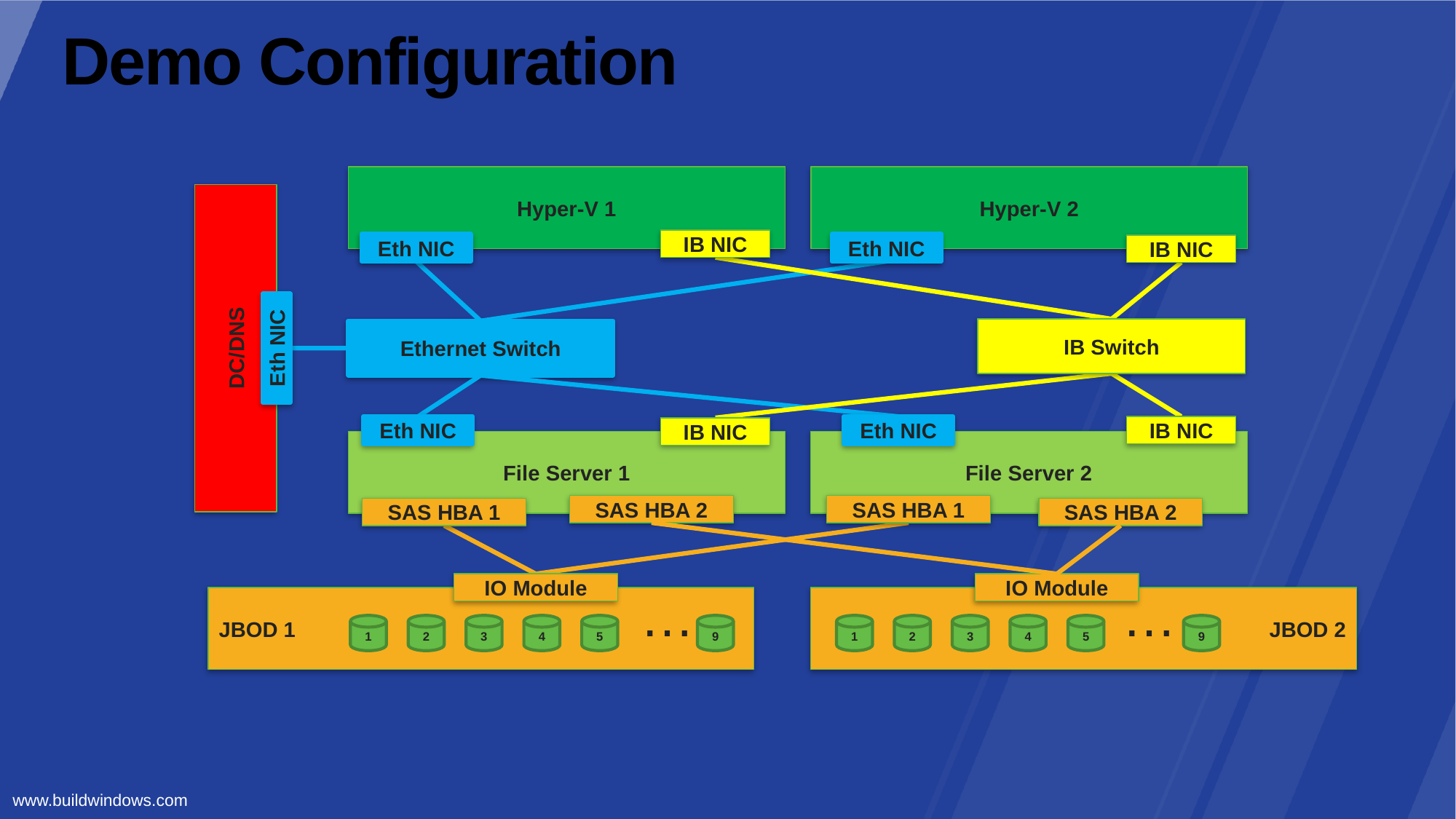

# Demo Configuration
Hyper-V 1
Hyper-V 2
IB NIC
Eth NIC
Eth NIC
IB NIC
DC/DNS
IB Switch
Ethernet Switch
Eth NIC
Eth NIC
Eth NIC
IB NIC
IB NIC
File Server 1
File Server 2
SAS HBA 2
SAS HBA 1
SAS HBA 1
SAS HBA 2
IO Module
IO Module
…
…
JBOD 1
JBOD 2
1
2
3
4
5
9
1
2
3
4
5
9